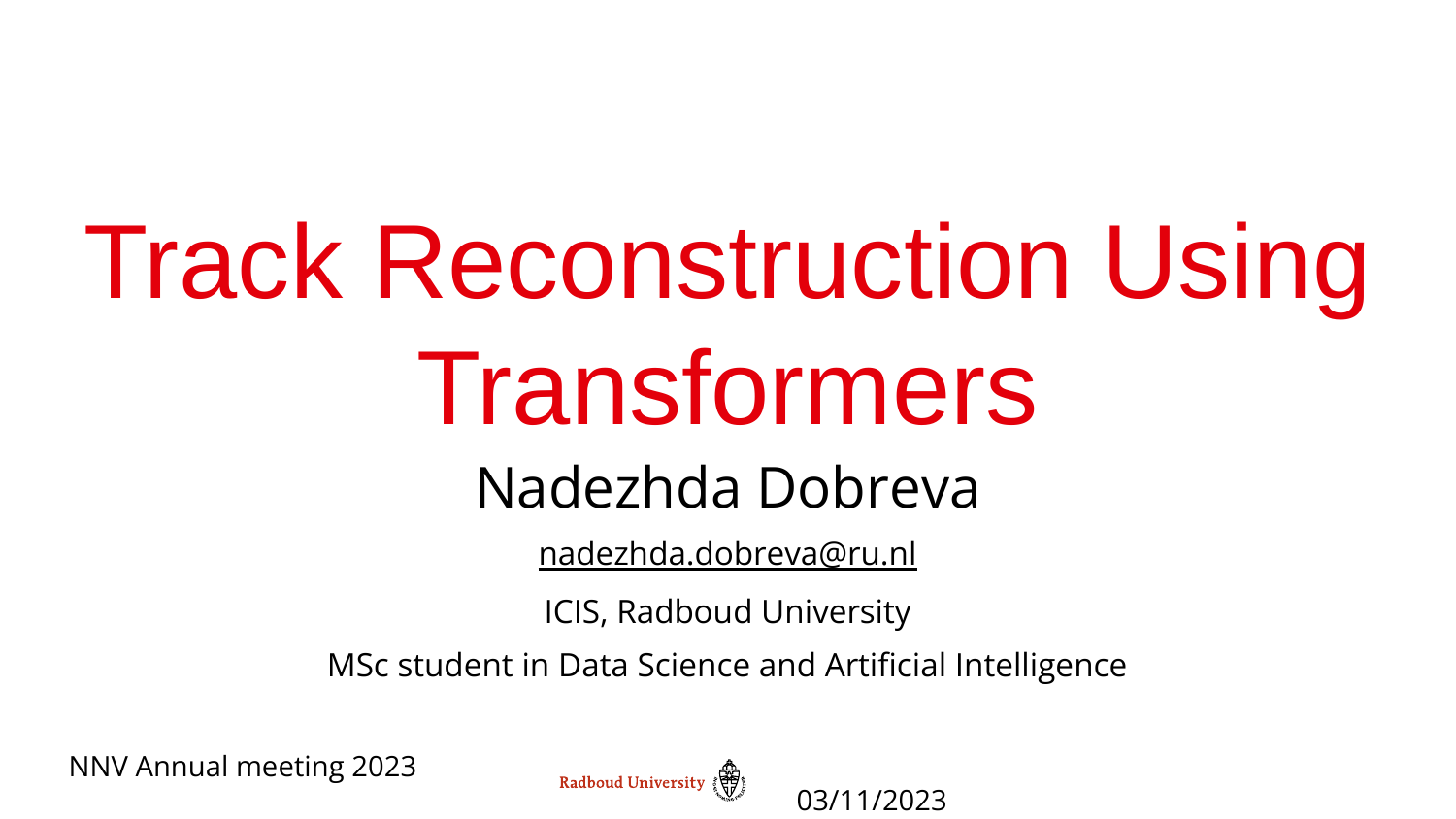

# Track Reconstruction Using Transformers
Nadezhda Dobreva
nadezhda.dobreva@ru.nl
ICIS, Radboud University
MSc student in Data Science and Artificial Intelligence

NNV Annual meeting 2023 												03/11/2023